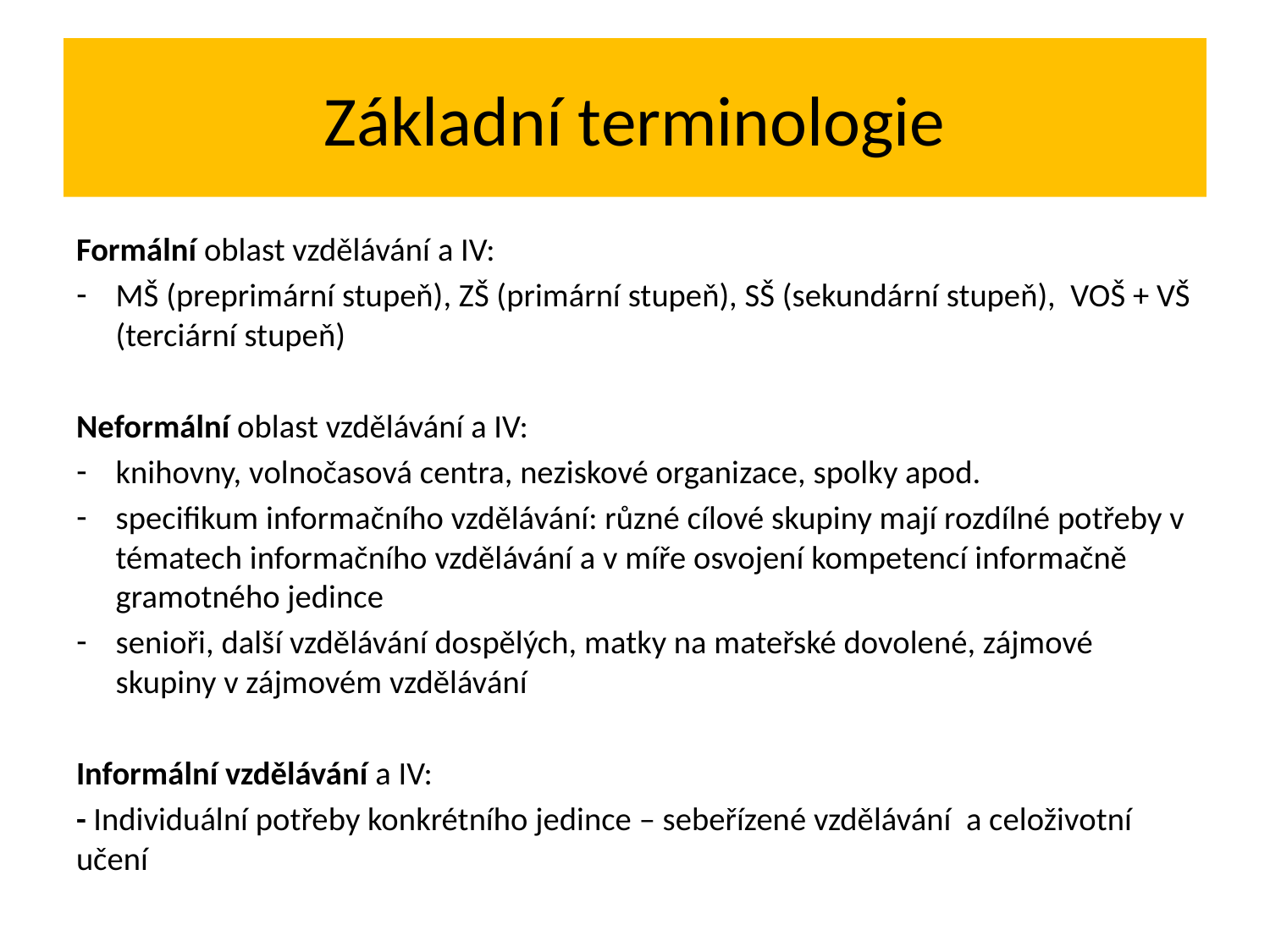

# Základní terminologie
Formální oblast vzdělávání a IV:
MŠ (preprimární stupeň), ZŠ (primární stupeň), SŠ (sekundární stupeň),  VOŠ + VŠ (terciární stupeň)

Neformální oblast vzdělávání a IV:
knihovny, volnočasová centra, neziskové organizace, spolky apod.
specifikum informačního vzdělávání: různé cílové skupiny mají rozdílné potřeby v tématech informačního vzdělávání a v míře osvojení kompetencí informačně gramotného jedince
senioři, další vzdělávání dospělých, matky na mateřské dovolené, zájmové skupiny v zájmovém vzdělávání

Informální vzdělávání a IV:
- Individuální potřeby konkrétního jedince – sebeřízené vzdělávání  a celoživotní učení